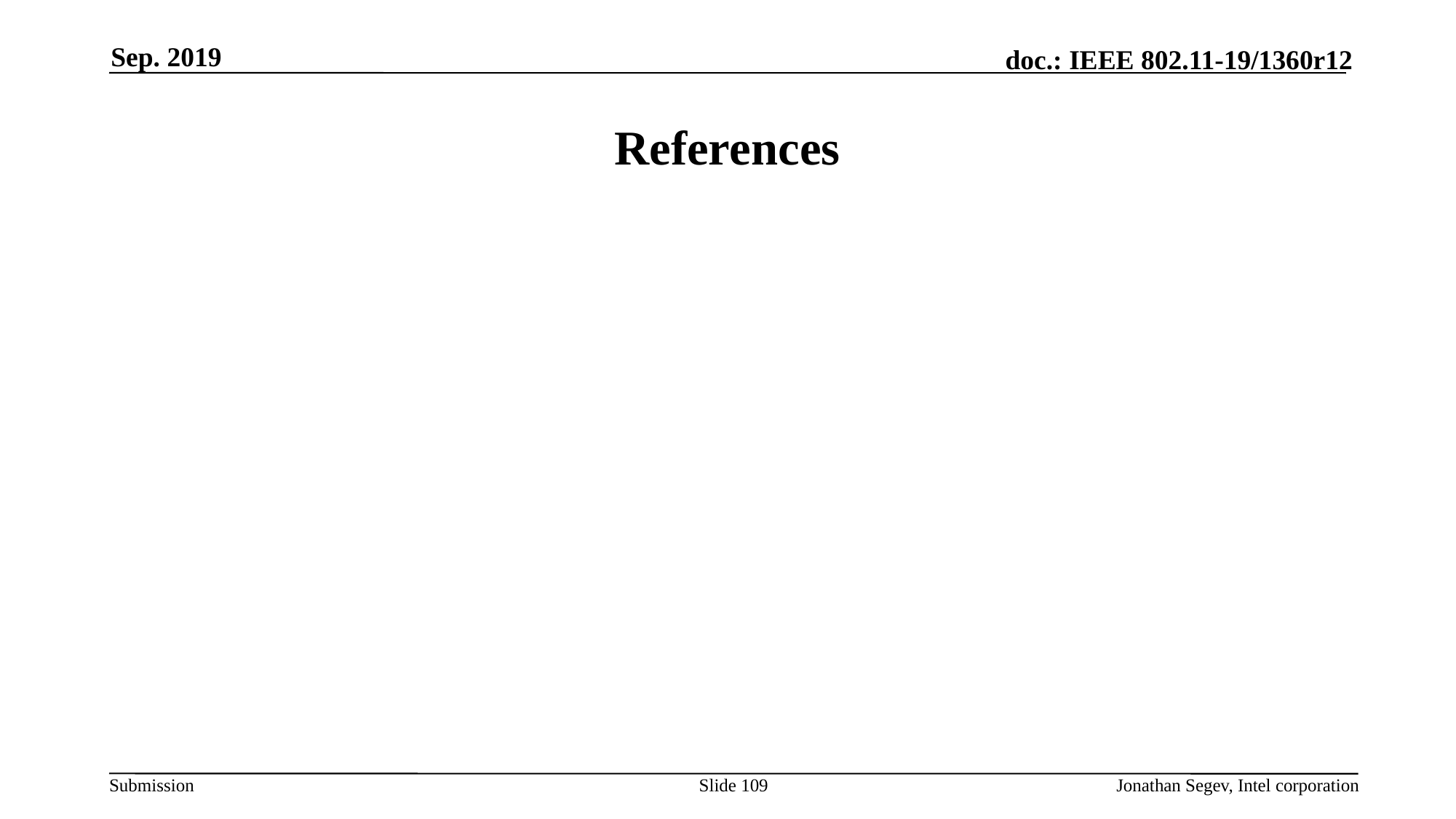

Sep. 2019
# References

Slide 109
Jonathan Segev, Intel corporation